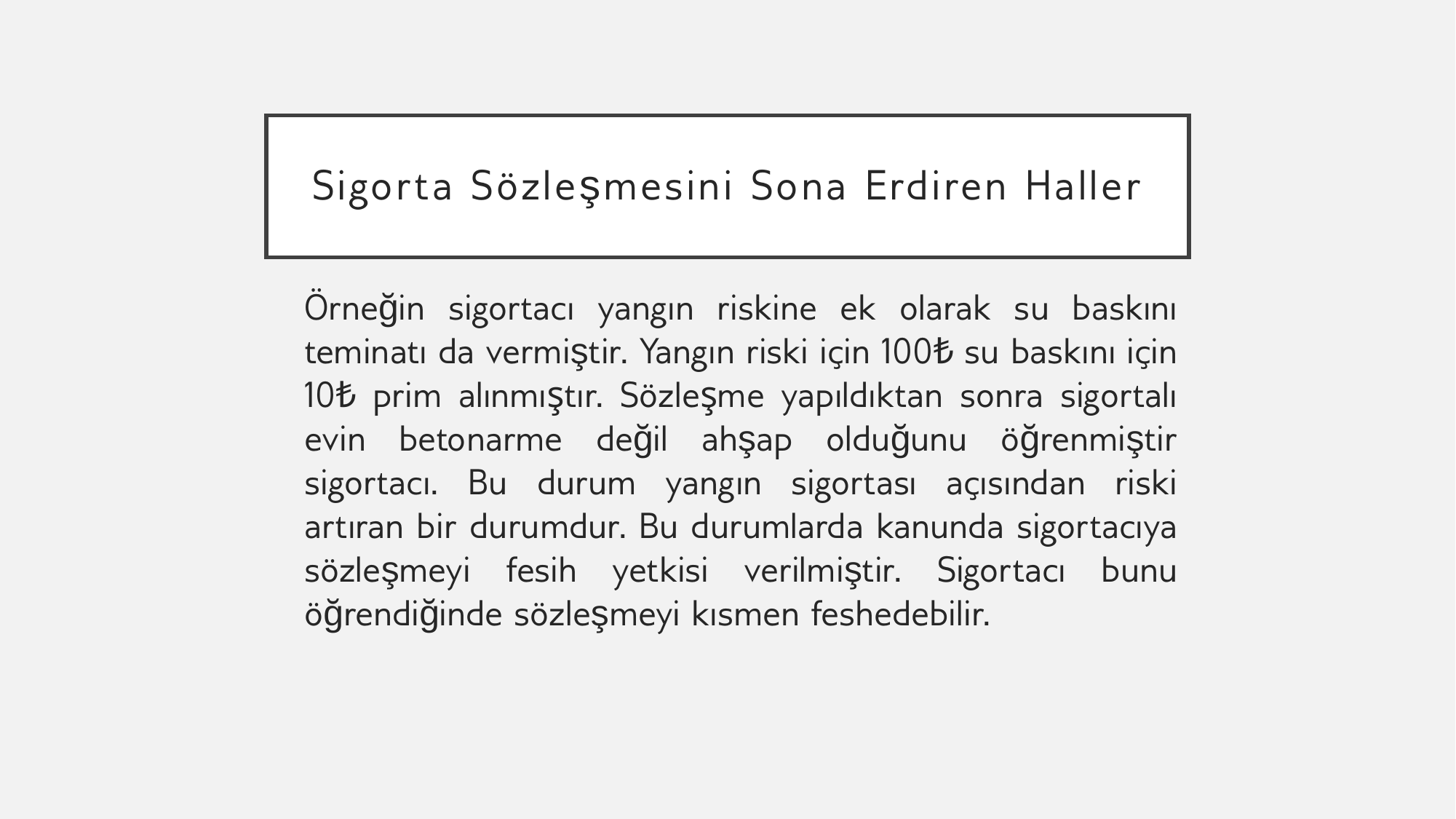

# Sigorta Sözleşmesini Sona Erdiren Haller
Örneğin sigortacı yangın riskine ek olarak su baskını teminatı da vermiştir. Yangın riski için 100₺ su baskını için 10₺ prim alınmıştır. Sözleşme yapıldıktan sonra sigortalı evin betonarme değil ahşap olduğunu öğrenmiştir sigortacı. Bu durum yangın sigortası açısından riski artıran bir durumdur. Bu durumlarda kanunda sigortacıya sözleşmeyi fesih yetkisi verilmiştir. Sigortacı bunu öğrendiğinde sözleşmeyi kısmen feshedebilir.